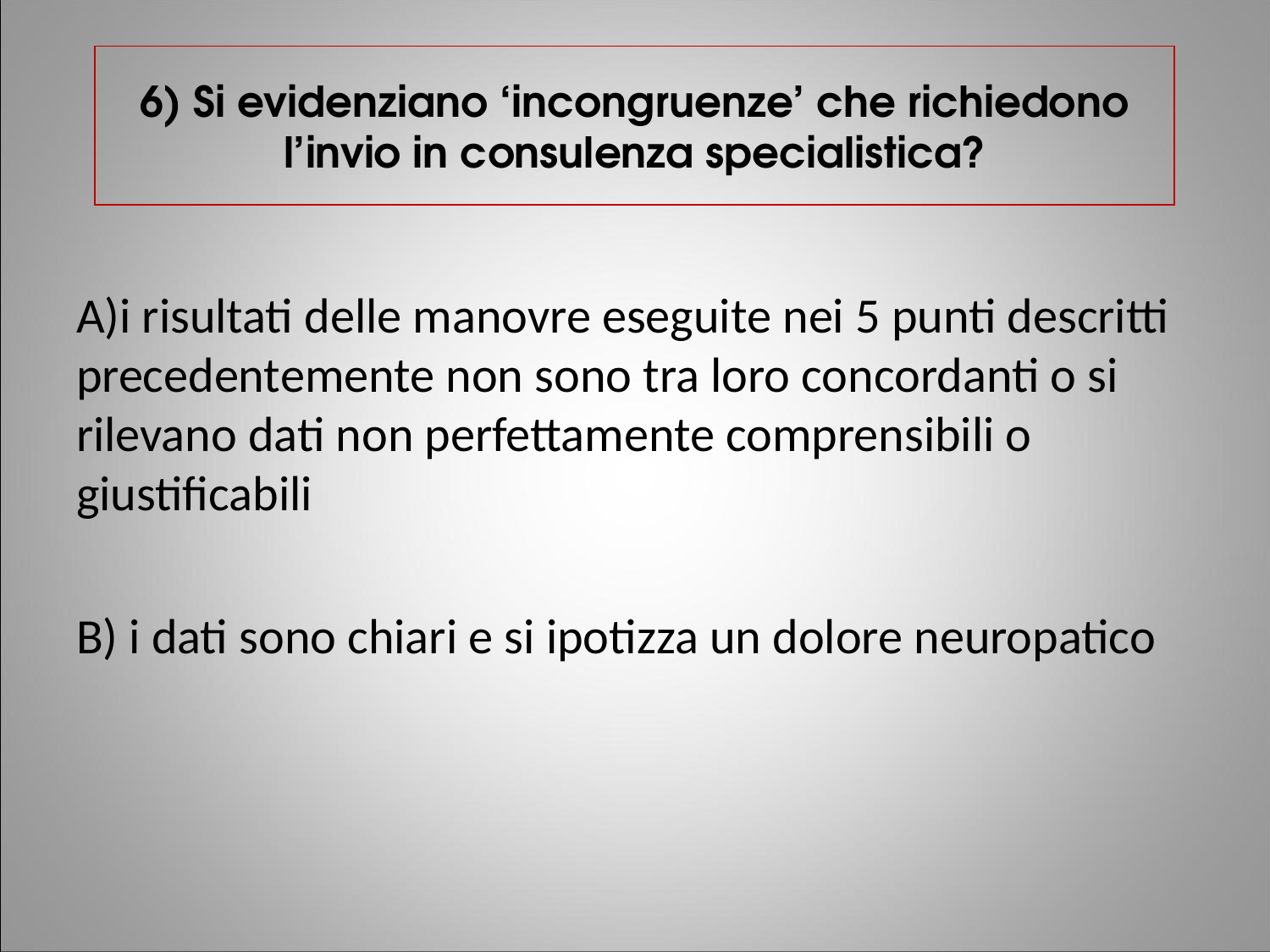

6) Si evidenziano ‘incongruenze’ che richiedono l’invio in consulenza specialistica?
i risultati delle manovre eseguite nei 5 punti descritti precedentemente non sono tra loro concordanti o si rilevano dati non perfettamente comprensibili o giustificabili

B) i dati sono chiari e si ipotizza un dolore neuropatico